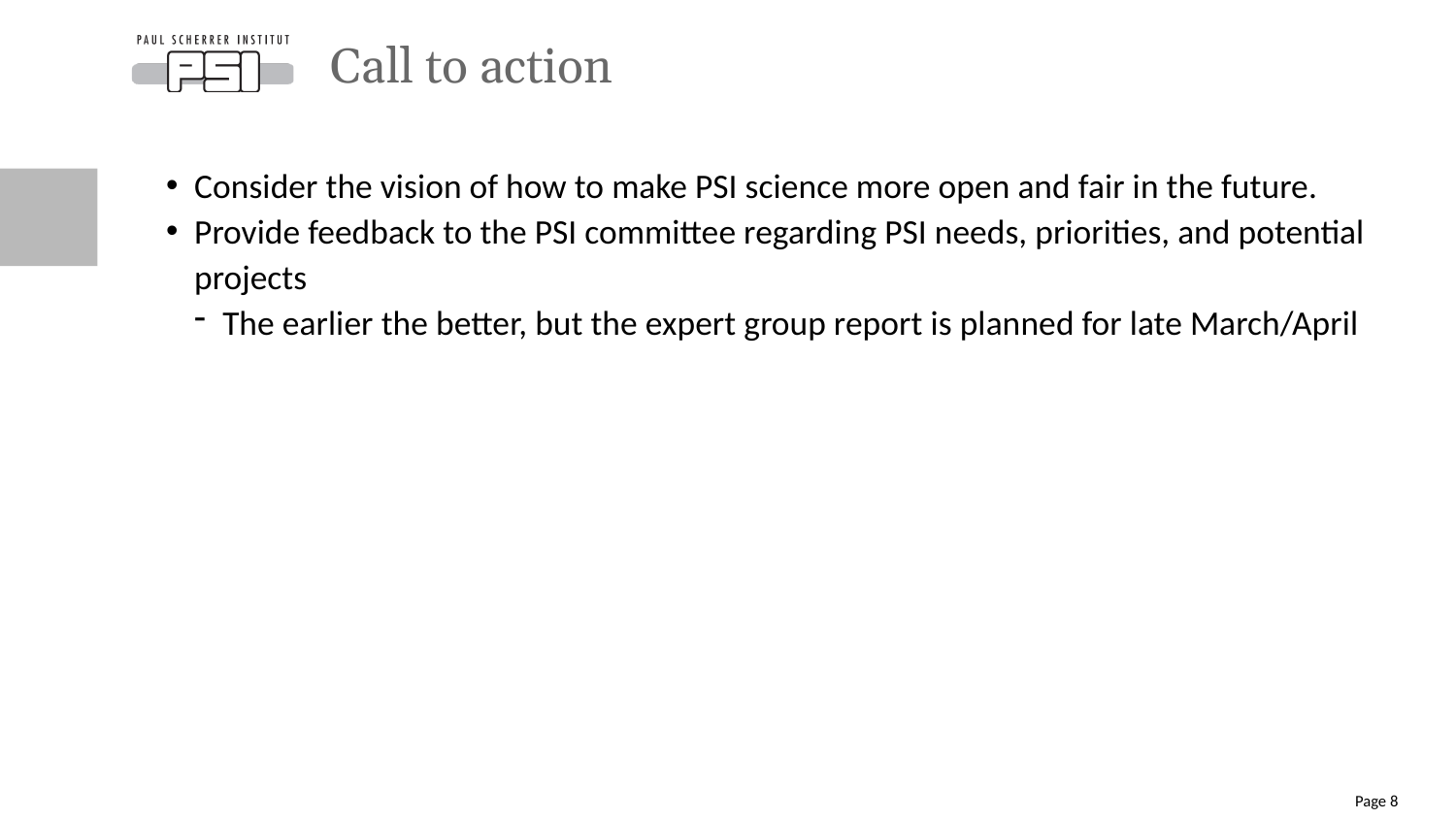

# Call to action
Consider the vision of how to make PSI science more open and fair in the future.
Provide feedback to the PSI committee regarding PSI needs, priorities, and potential projects
The earlier the better, but the expert group report is planned for late March/April

Page 8